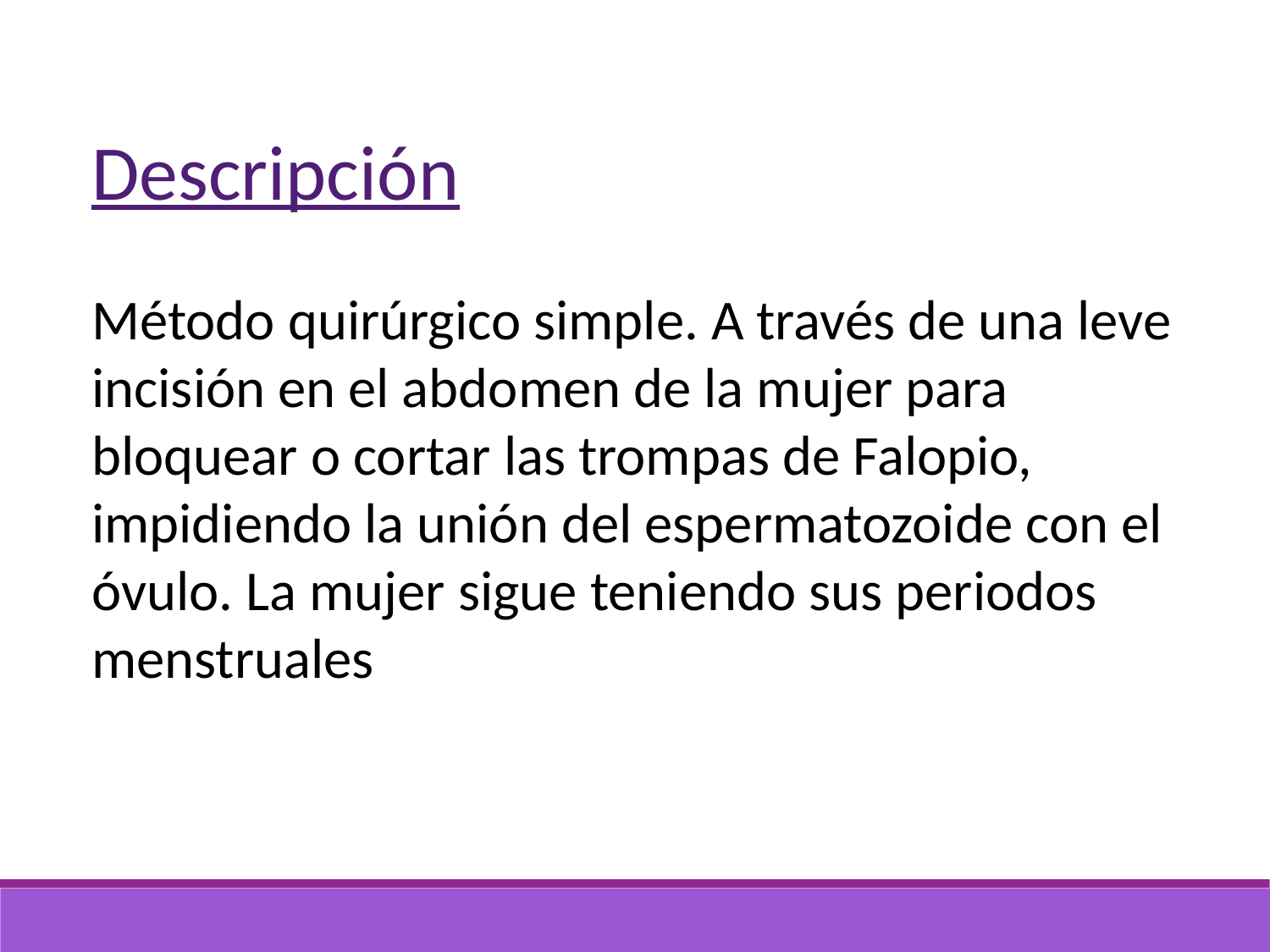

Descripción

Método quirúrgico simple. A través de una leve incisión en el abdomen de la mujer para bloquear o cortar las trompas de Falopio, impidiendo la unión del espermatozoide con el óvulo. La mujer sigue teniendo sus periodos menstruales